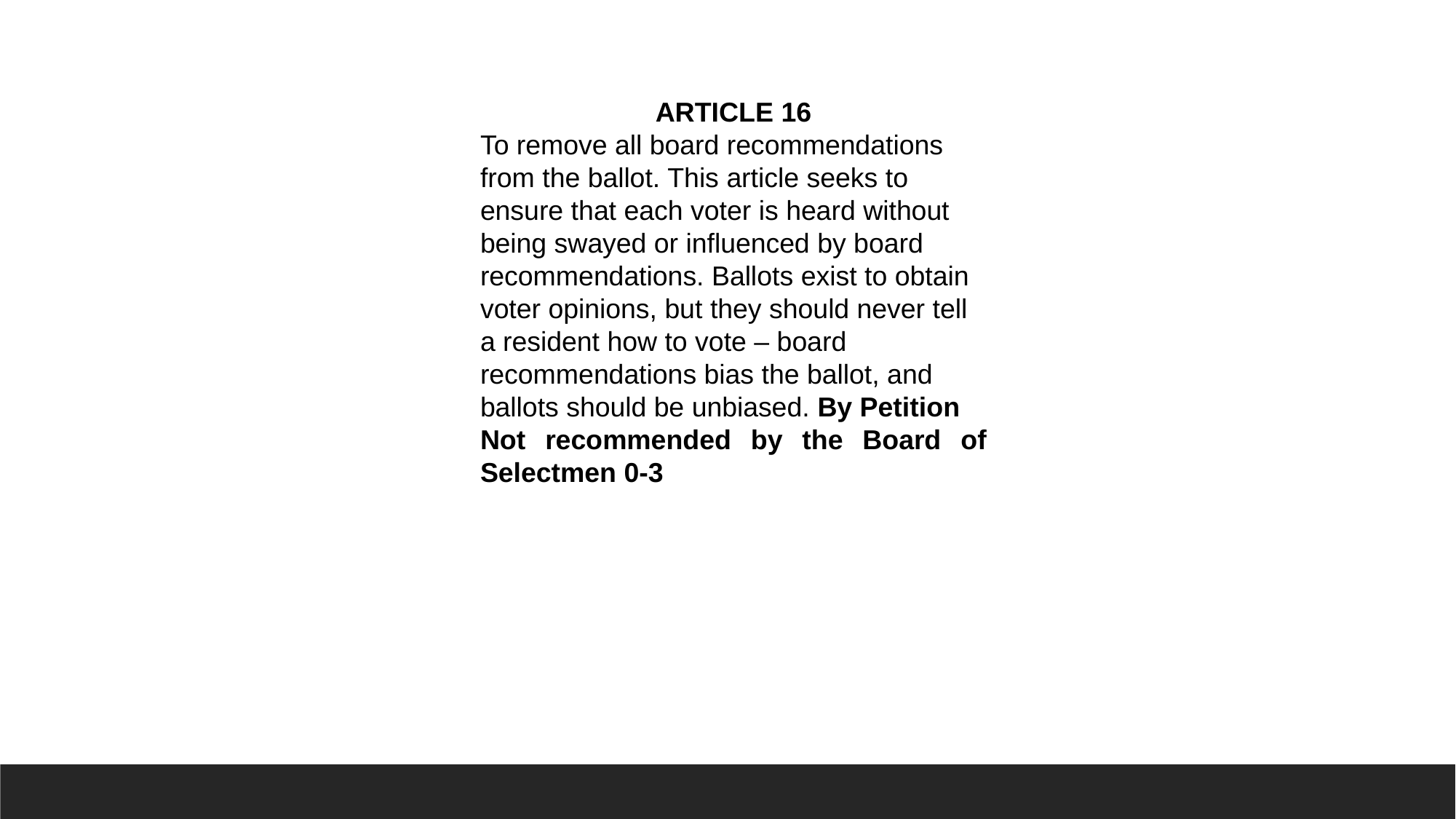

ARTICLE 16
To remove all board recommendations from the ballot. This article seeks to ensure that each voter is heard without being swayed or influenced by board recommendations. Ballots exist to obtain voter opinions, but they should never tell a resident how to vote – board recommendations bias the ballot, and ballots should be unbiased. By Petition
Not recommended by the Board of Selectmen 0-3